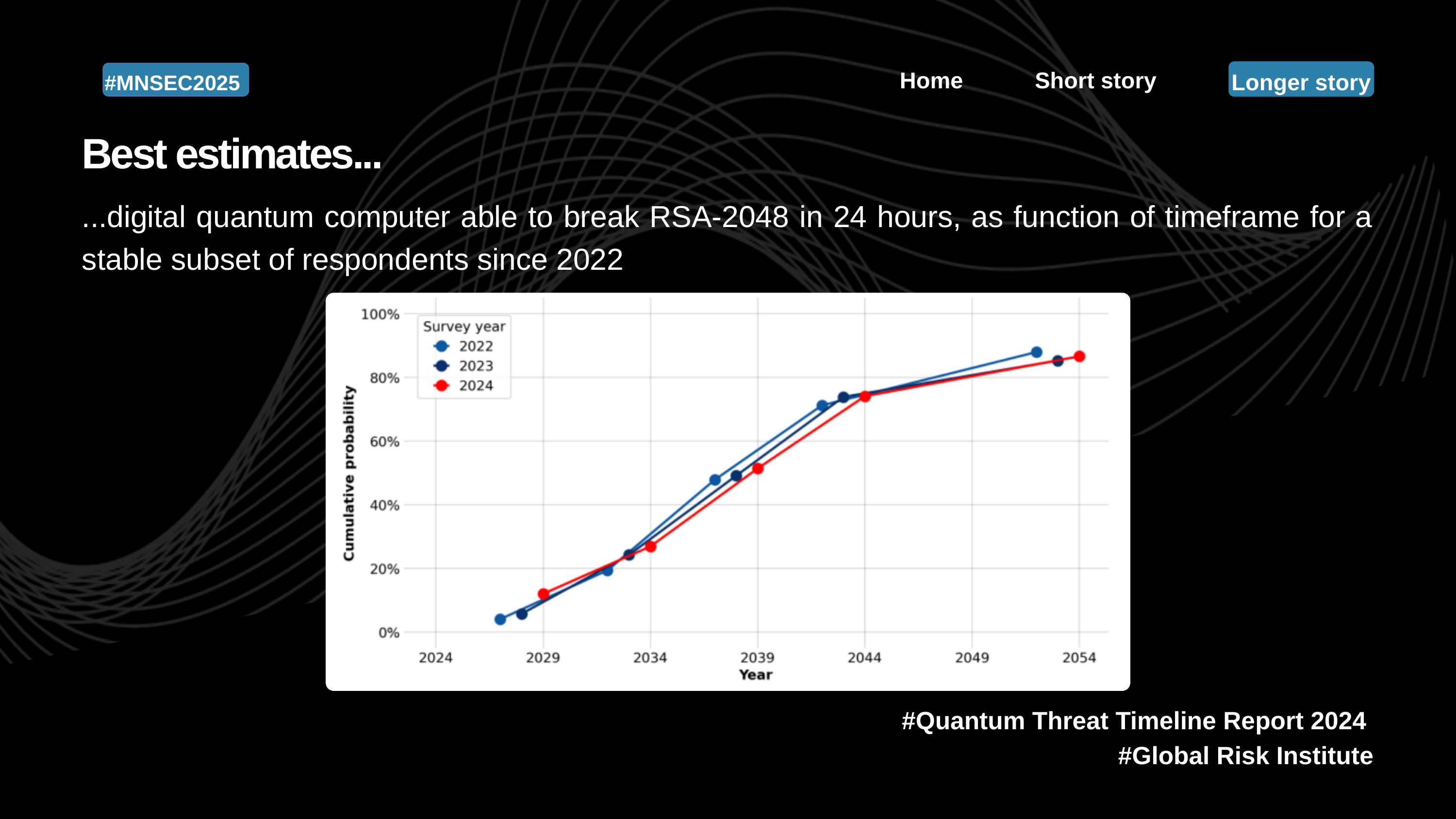

Home
Short story
Longer story
#MNSEC2025
Best estimates...
...digital quantum computer able to break RSA-2048 in 24 hours, as function of timeframe for a stable subset of respondents since 2022

#Quantum Threat Timeline Report 2024
#Global Risk Institute